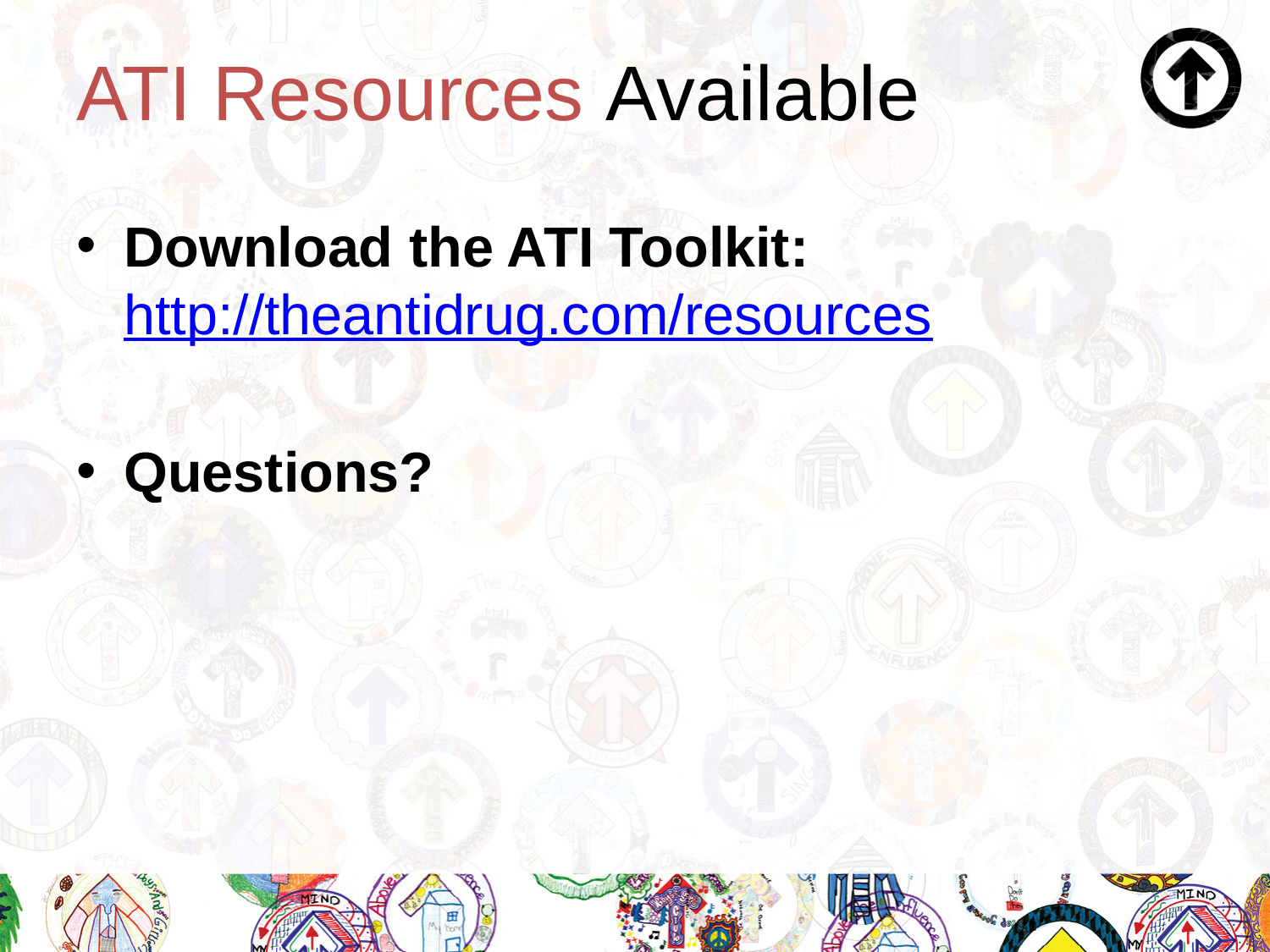

# ATI Resources Available
Download the ATI Toolkit: http://theantidrug.com/resources

Questions?